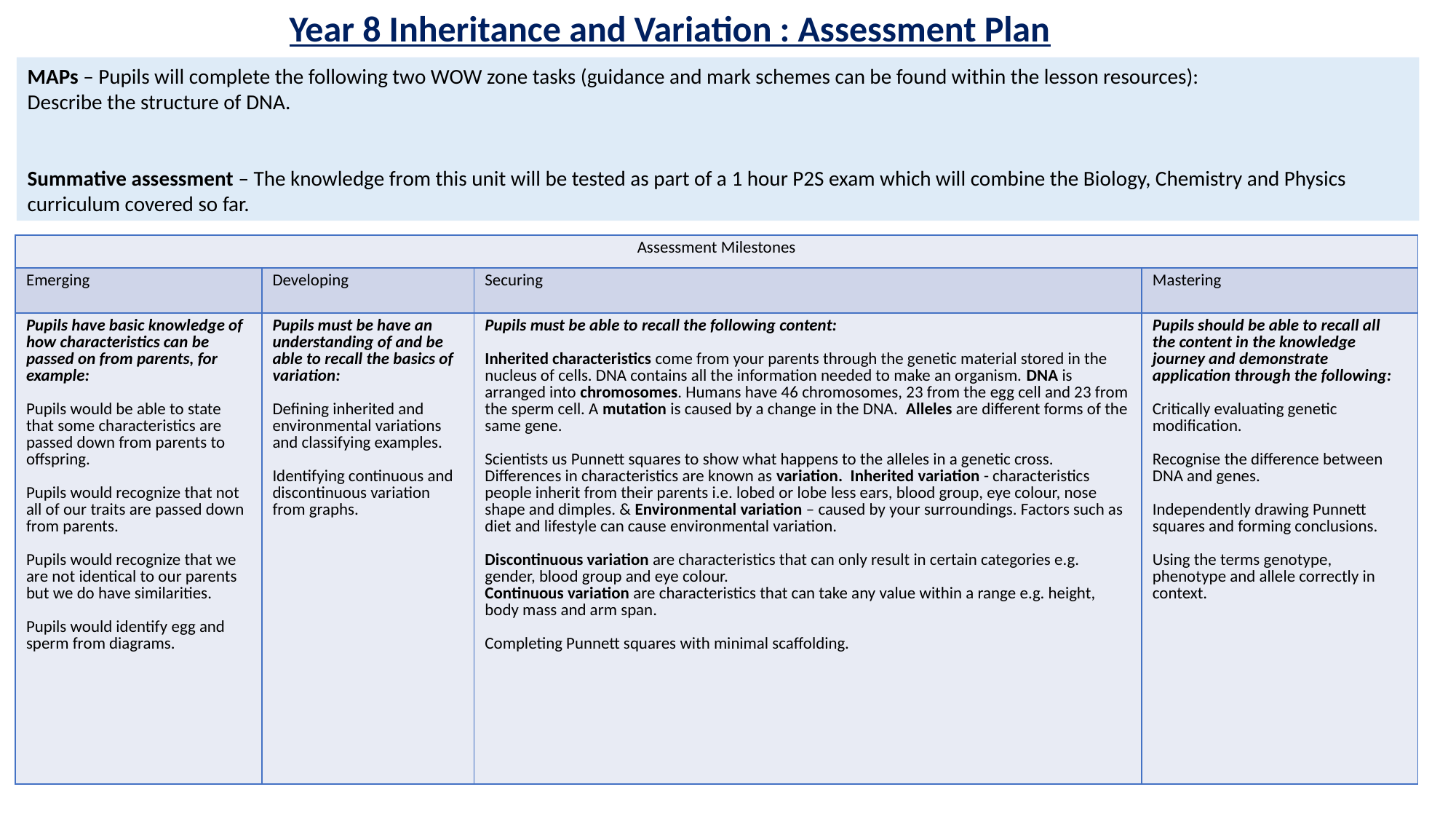

Year 8 Inheritance and Variation : Assessment Plan
MAPs – Pupils will complete the following two WOW zone tasks (guidance and mark schemes can be found within the lesson resources):
Describe the structure of DNA.

Summative assessment – The knowledge from this unit will be tested as part of a 1 hour P2S exam which will combine the Biology, Chemistry and Physics curriculum covered so far.
| Assessment Milestones |  |  |  |
| --- | --- | --- | --- |
| Emerging | Developing | Securing | Mastering |
| Pupils have basic knowledge of how characteristics can be passed on from parents, for example: Pupils would be able to state that some characteristics are passed down from parents to offspring. Pupils would recognize that not all of our traits are passed down from parents. Pupils would recognize that we are not identical to our parents but we do have similarities. Pupils would identify egg and sperm from diagrams. | Pupils must be have an understanding of and be able to recall the basics of variation: Defining inherited and environmental variations and classifying examples. Identifying continuous and discontinuous variation from graphs. | Pupils must be able to recall the following content: Inherited characteristics come from your parents through the genetic material stored in the nucleus of cells. DNA contains all the information needed to make an organism. DNA is arranged into chromosomes. Humans have 46 chromosomes, 23 from the egg cell and 23 from the sperm cell. A mutation is caused by a change in the DNA. Alleles are different forms of the same gene. Scientists us Punnett squares to show what happens to the alleles in a genetic cross. Differences in characteristics are known as variation. Inherited variation - characteristics people inherit from their parents i.e. lobed or lobe less ears, blood group, eye colour, nose shape and dimples. & Environmental variation – caused by your surroundings. Factors such as diet and lifestyle can cause environmental variation. Discontinuous variation are characteristics that can only result in certain categories e.g. gender, blood group and eye colour. Continuous variation are characteristics that can take any value within a range e.g. height, body mass and arm span. Completing Punnett squares with minimal scaffolding. | Pupils should be able to recall all the content in the knowledge journey and demonstrate application through the following: Critically evaluating genetic modification. Recognise the difference between DNA and genes. Independently drawing Punnett squares and forming conclusions. Using the terms genotype, phenotype and allele correctly in context. |